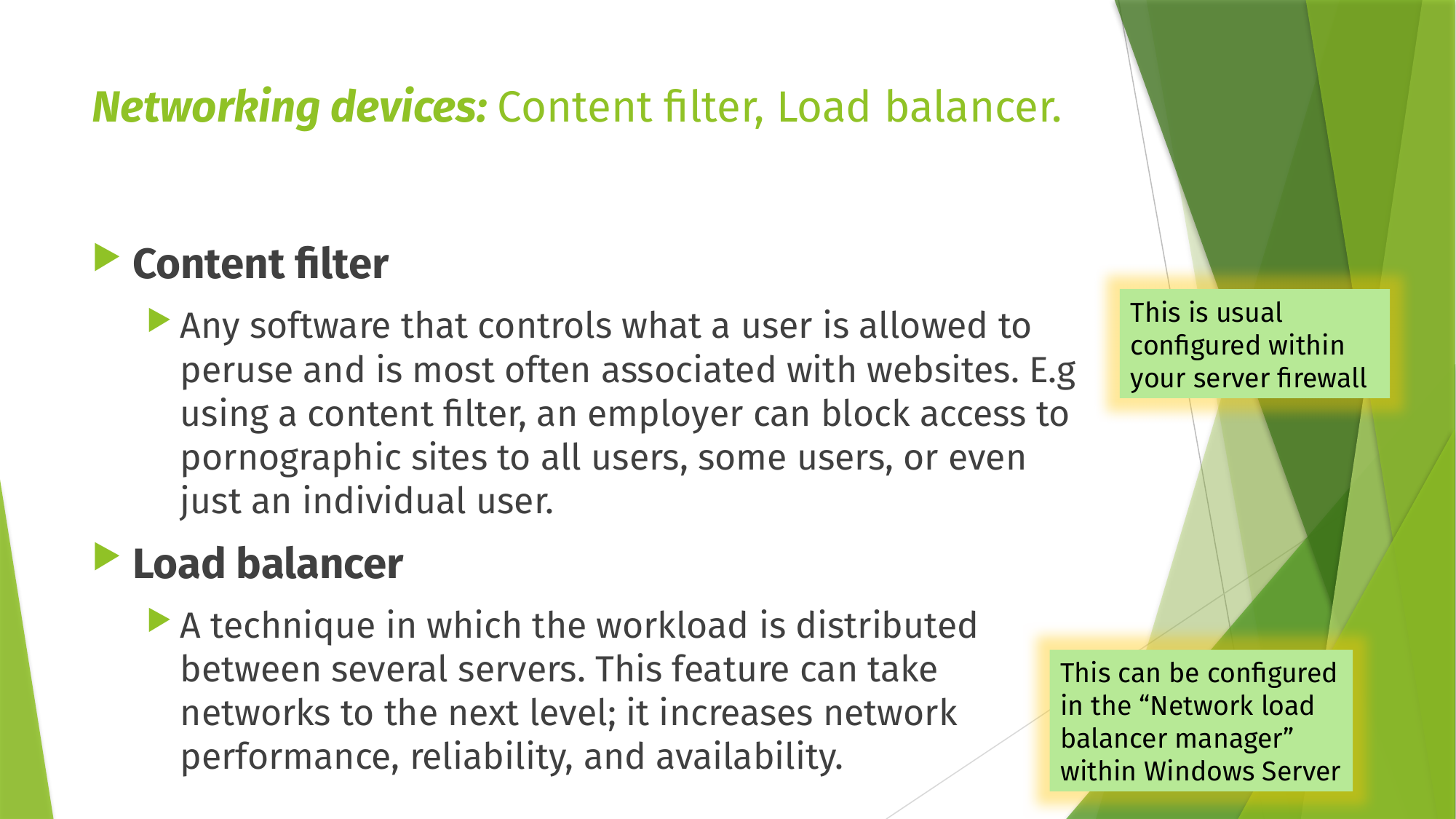

# Networking devices: Content filter, Load balancer.
Content filter
Any software that controls what a user is allowed to peruse and is most often associated with websites. E.g using a content filter, an employer can block access to pornographic sites to all users, some users, or even just an individual user.
Load balancer
A technique in which the workload is distributed between several servers. This feature can take networks to the next level; it increases network performance, reliability, and availability.
This is usual configured within your server firewall
This can be configured in the “Network load balancer manager” within Windows Server